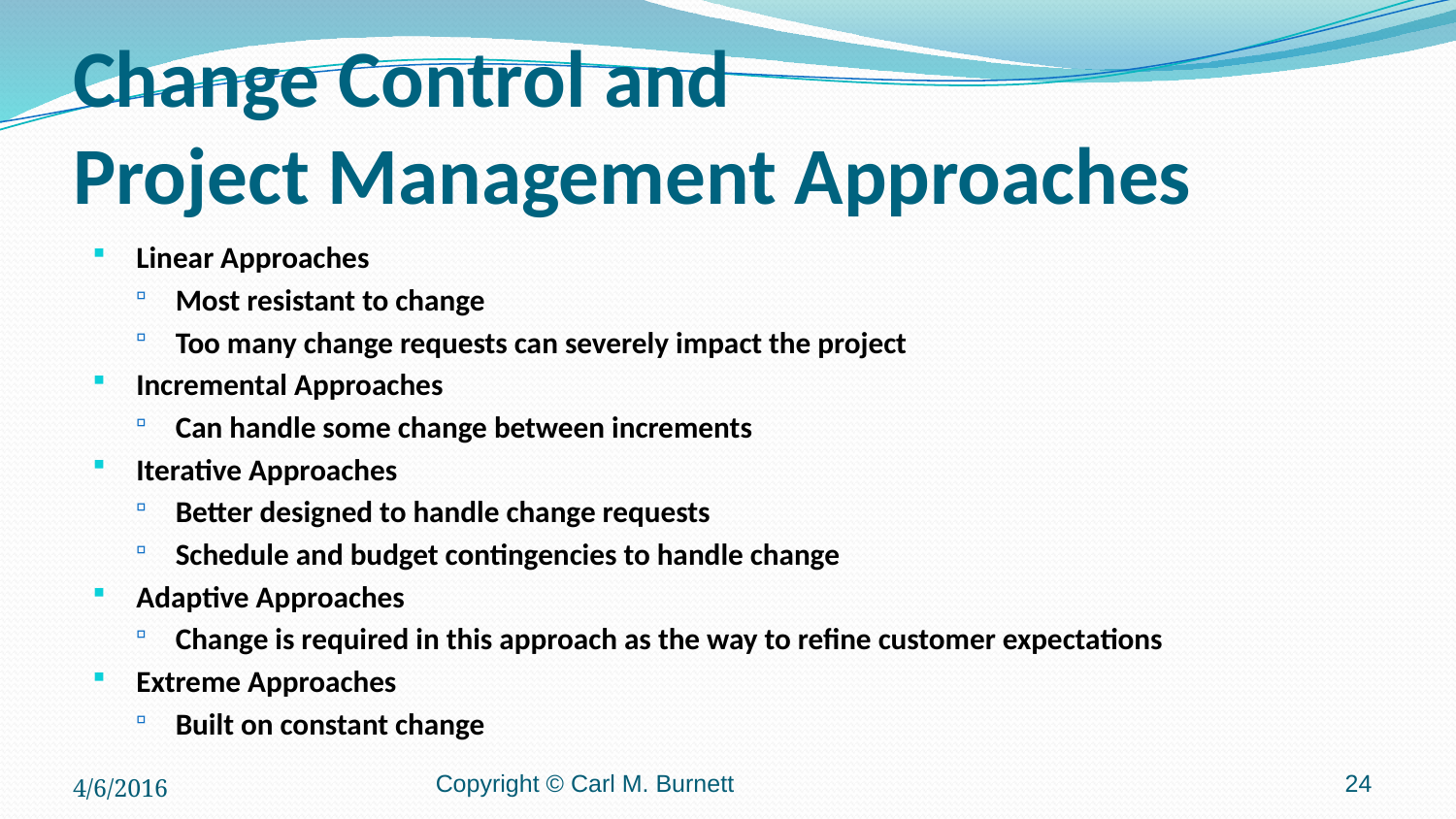

# Change Control and Project Management Approaches
Linear Approaches
Most resistant to change
Too many change requests can severely impact the project
Incremental Approaches
Can handle some change between increments
Iterative Approaches
Better designed to handle change requests
Schedule and budget contingencies to handle change
Adaptive Approaches
Change is required in this approach as the way to refine customer expectations
Extreme Approaches
Built on constant change
4/6/2016
Copyright © Carl M. Burnett
24